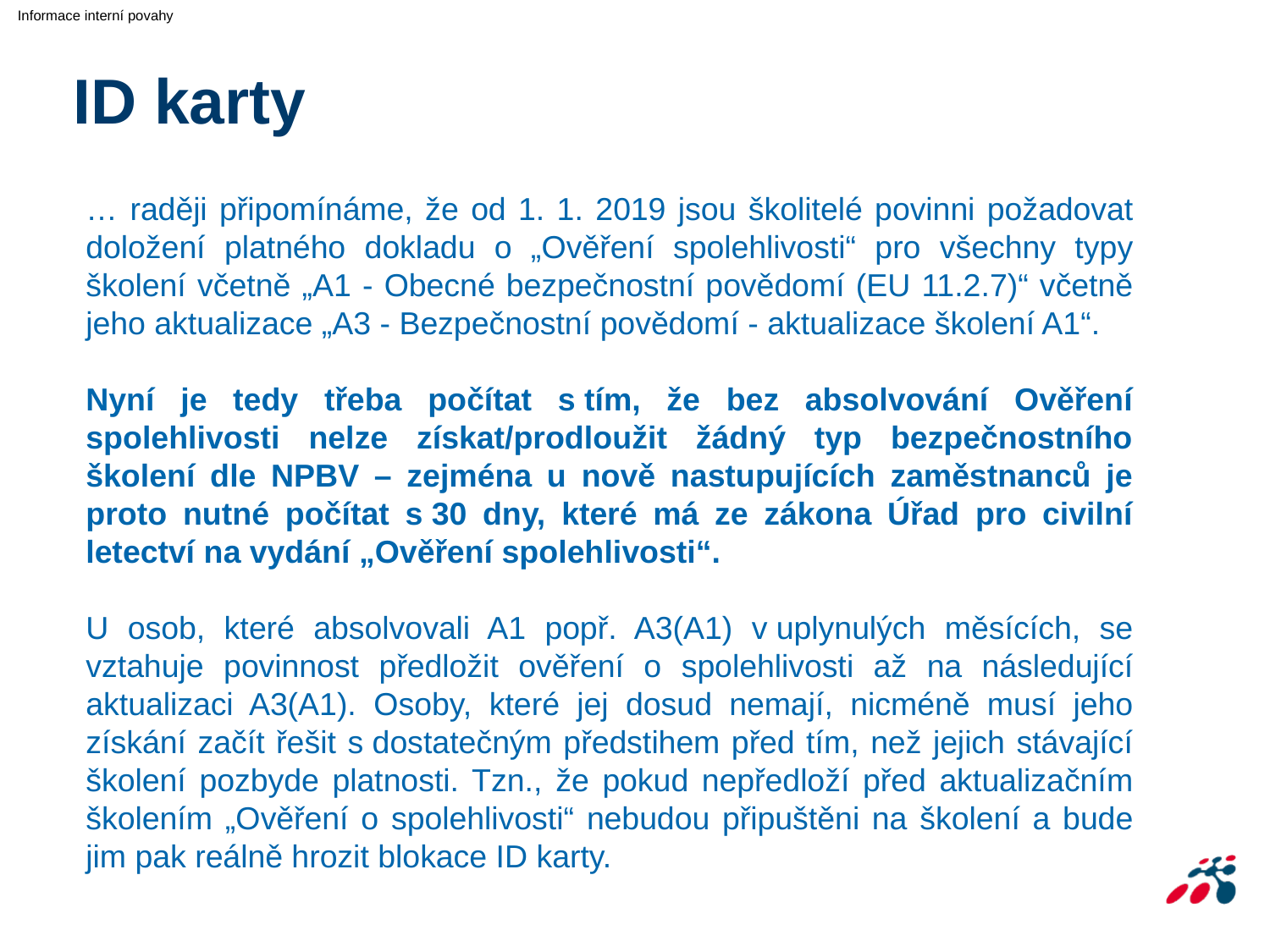

ID karty
… raději připomínáme, že od 1. 1. 2019 jsou školitelé povinni požadovat doložení platného dokladu o „Ověření spolehlivosti“ pro všechny typy školení včetně „A1 - Obecné bezpečnostní povědomí (EU 11.2.7)“ včetně jeho aktualizace „A3 - Bezpečnostní povědomí - aktualizace školení A1“.

Nyní je tedy třeba počítat s tím, že bez absolvování Ověření spolehlivosti nelze získat/prodloužit žádný typ bezpečnostního školení dle NPBV – zejména u nově nastupujících zaměstnanců je proto nutné počítat s 30 dny, které má ze zákona Úřad pro civilní letectví na vydání „Ověření spolehlivosti“.

U osob, které absolvovali A1 popř. A3(A1) v uplynulých měsících, se vztahuje povinnost předložit ověření o spolehlivosti až na následující aktualizaci A3(A1). Osoby, které jej dosud nemají, nicméně musí jeho získání začít řešit s dostatečným předstihem před tím, než jejich stávající školení pozbyde platnosti. Tzn., že pokud nepředloží před aktualizačním školením „Ověření o spolehlivosti“ nebudou připuštěni na školení a bude jim pak reálně hrozit blokace ID karty.